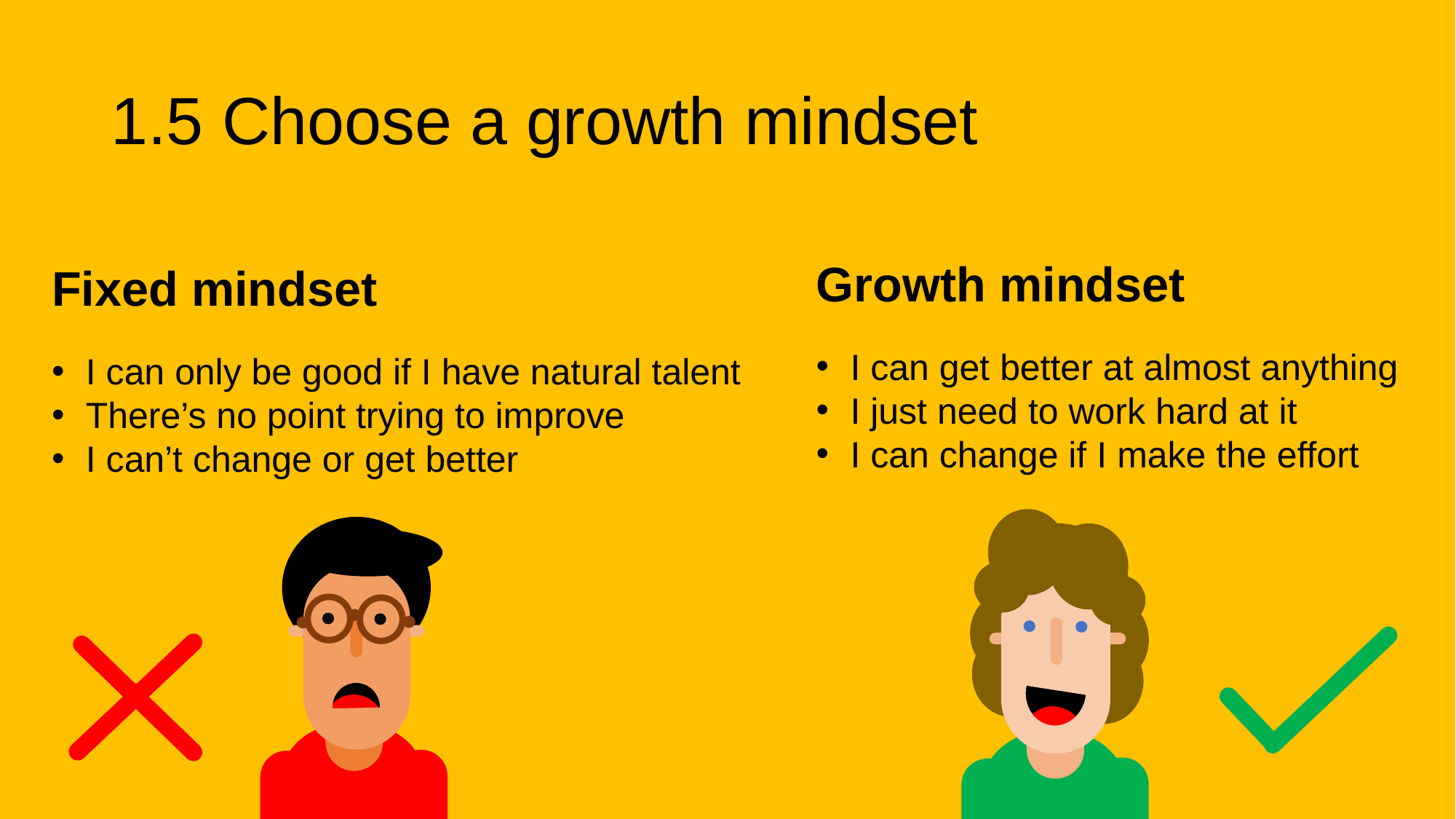

# 1.5 Choose a growth mindset
Growth mindset

I can get better at almost anything
I just need to work hard at it
I can change if I make the effort
Fixed mindset

I can only be good if I have natural talent
There’s no point trying to improve
I can’t change or get better